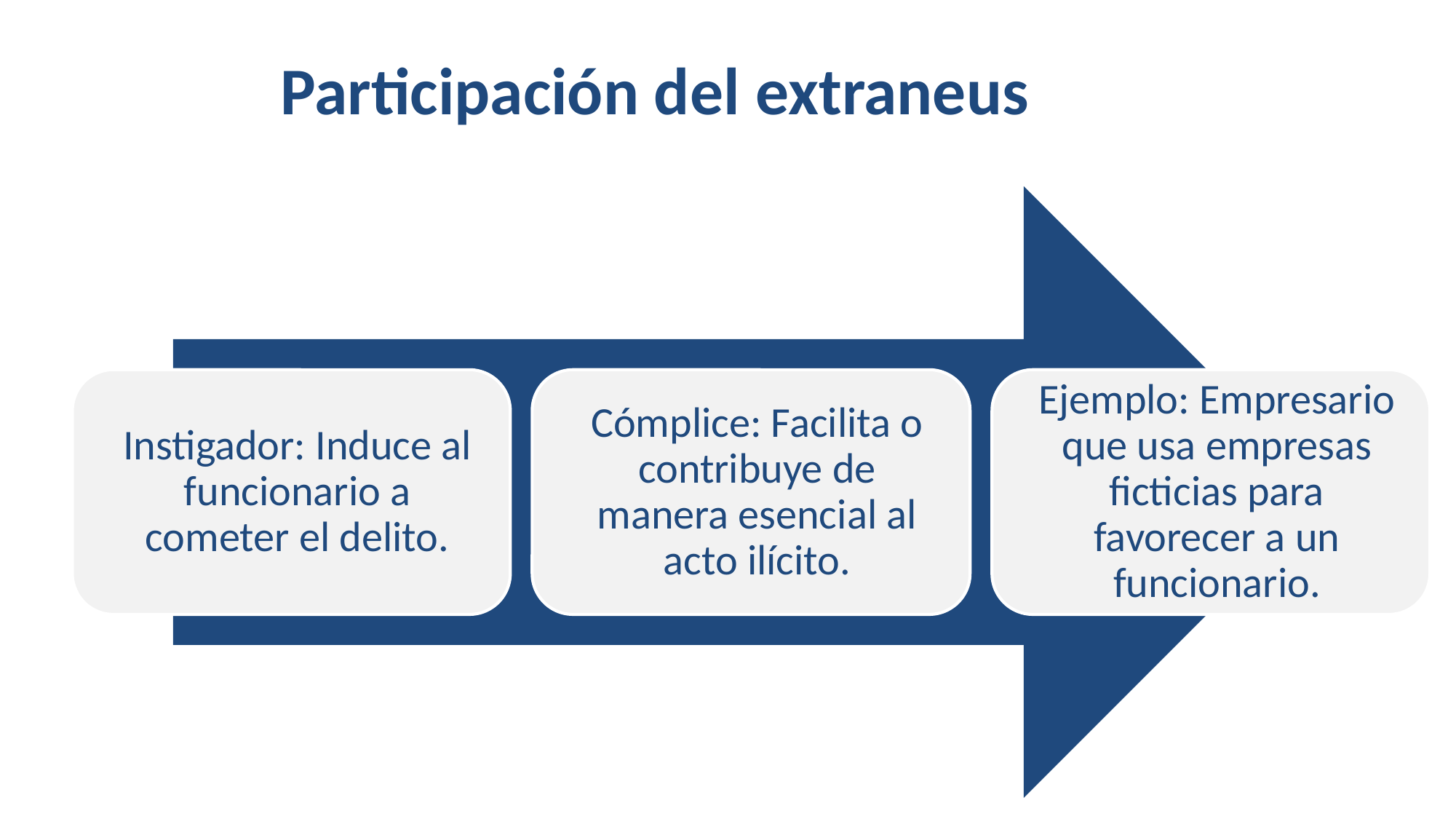

# Participación del extraneus
Instigador: Induce al funcionario a cometer el delito.
Cómplice: Facilita o contribuye de manera esencial al acto ilícito.
Ejemplo: Empresario que usa empresas ficticias para favorecer a un funcionario.